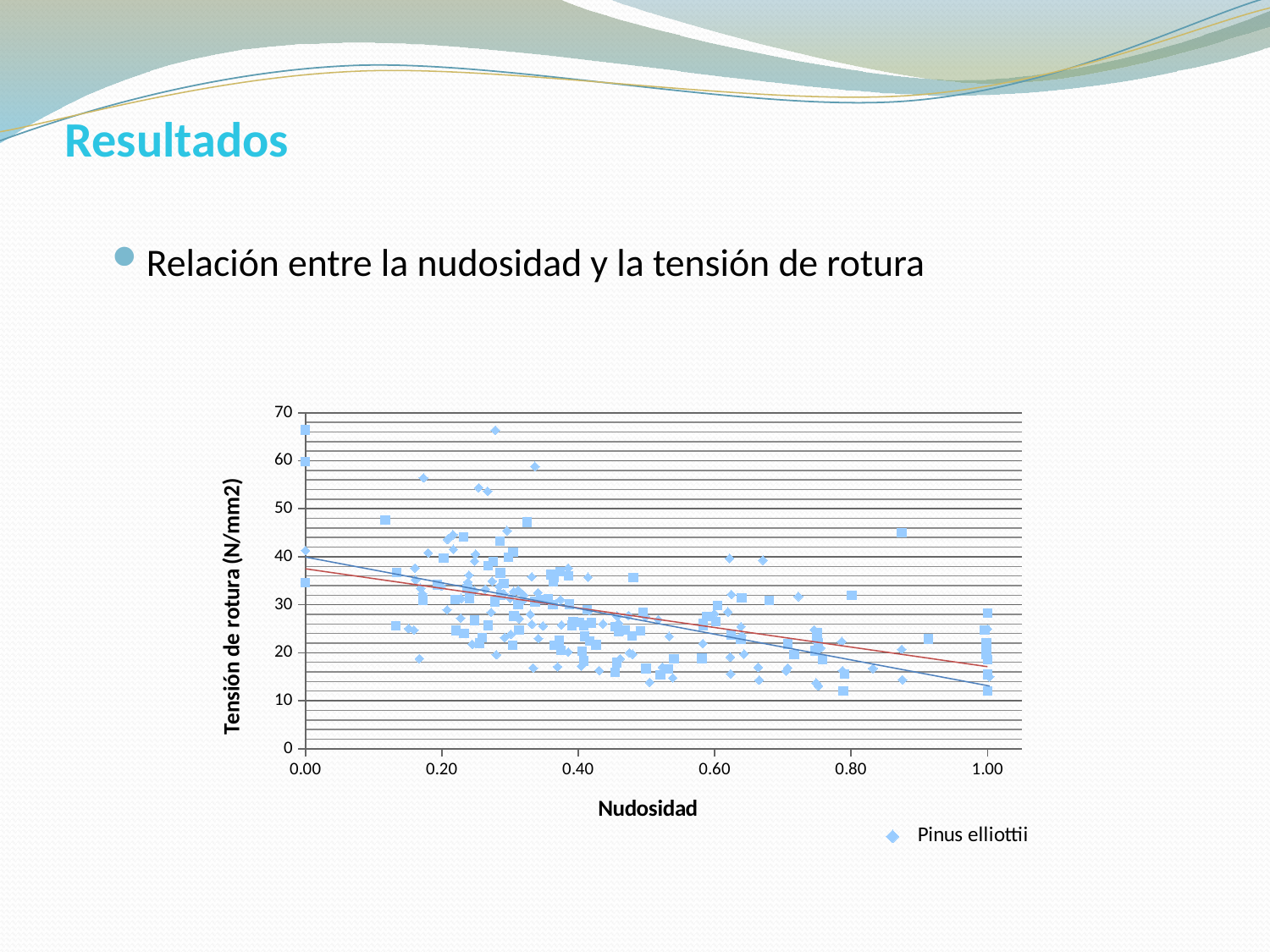

# Resultados

Relación entre la nudosidad y la tensión de rotura

### Chart

| Category | Pinus elliottii | Pinus taeda |
|---|---|---|